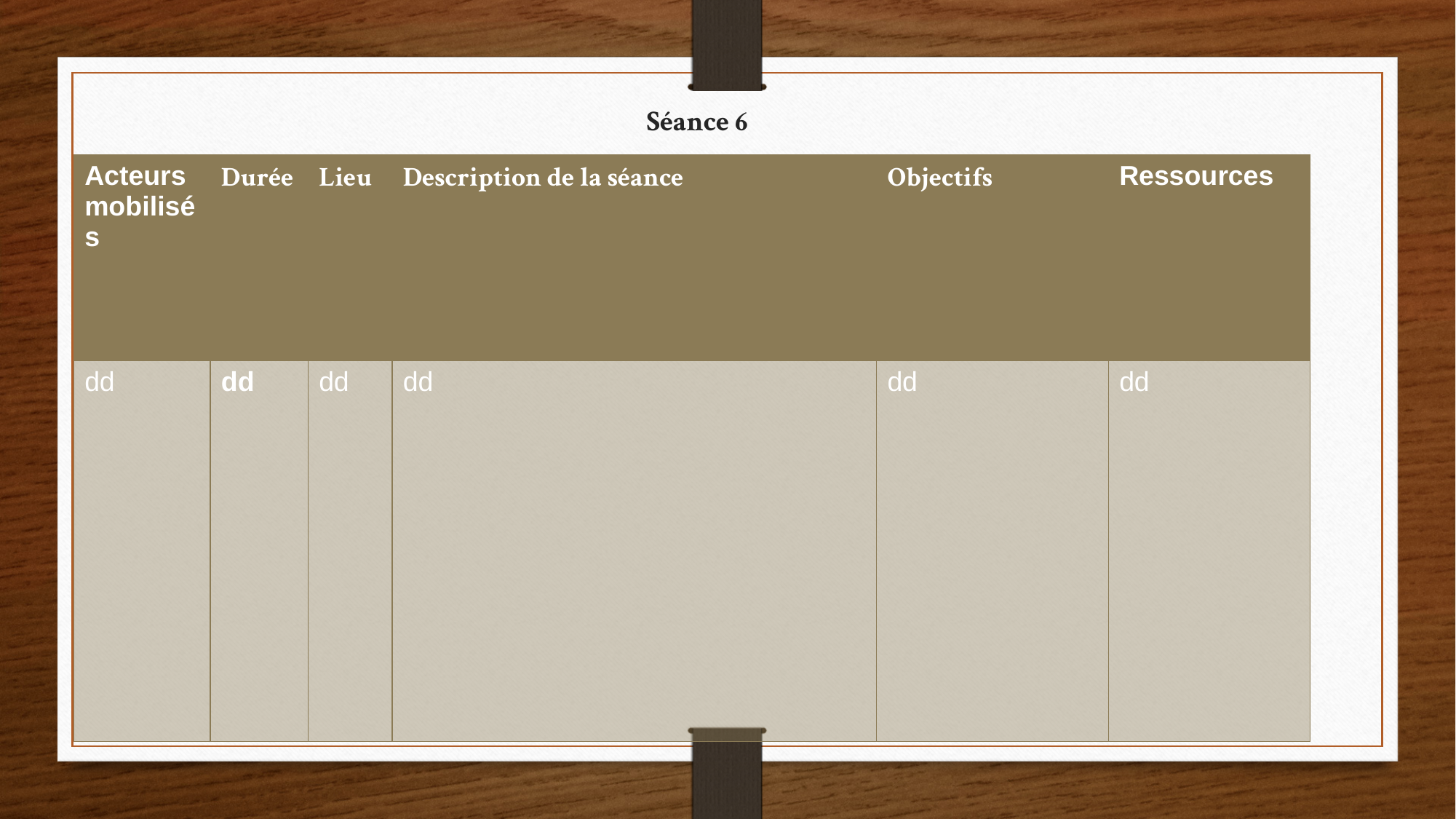

# Séance 6
| Acteurs mobilisés | Durée | Lieu | Description de la séance | Objectifs | Ressources |
| --- | --- | --- | --- | --- | --- |
| dd | dd | dd | dd | dd | dd |